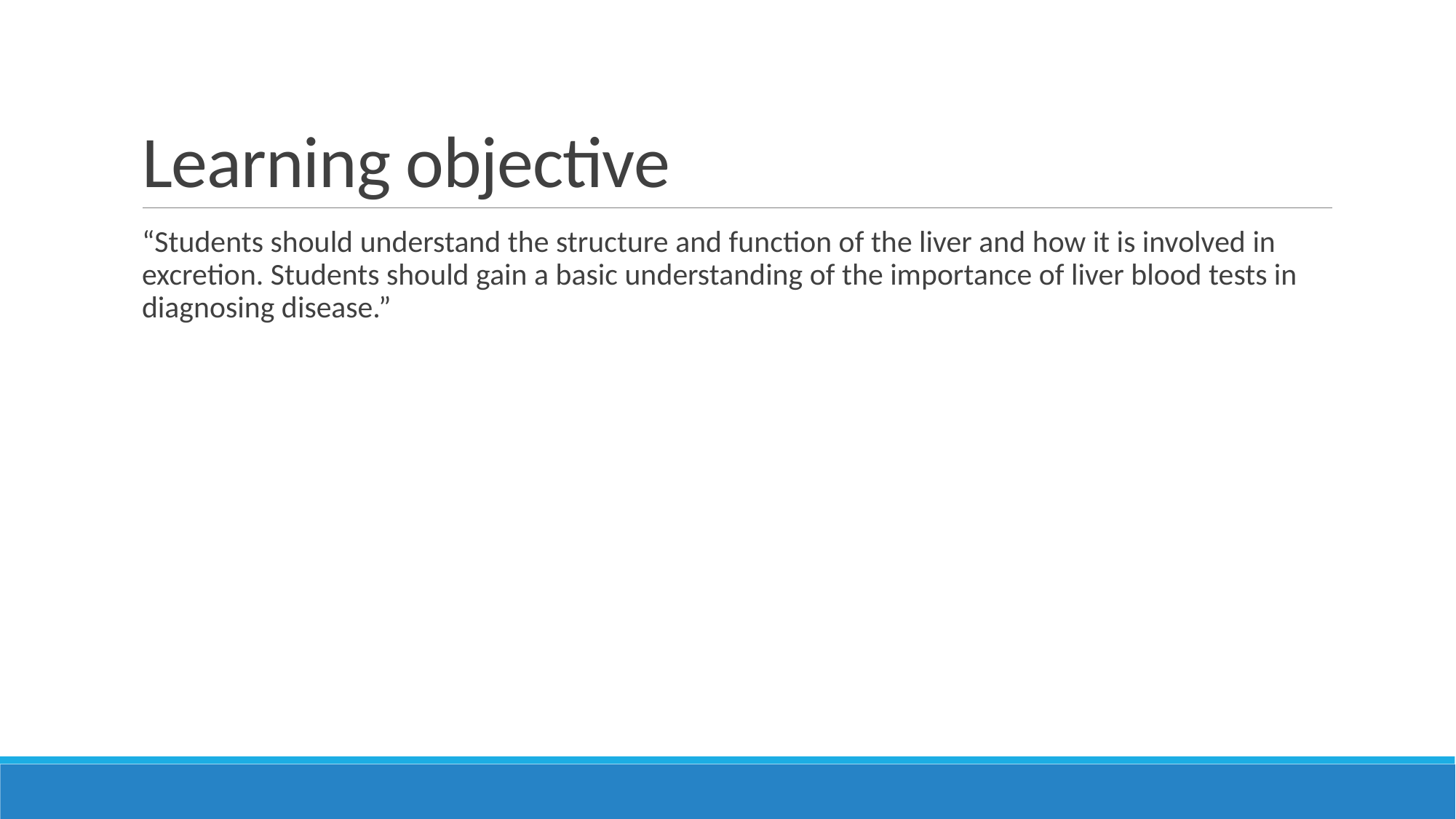

# Learning objective
“Students should understand the structure and function of the liver and how it is involved in excretion. Students should gain a basic understanding of the importance of liver blood tests in diagnosing disease.”